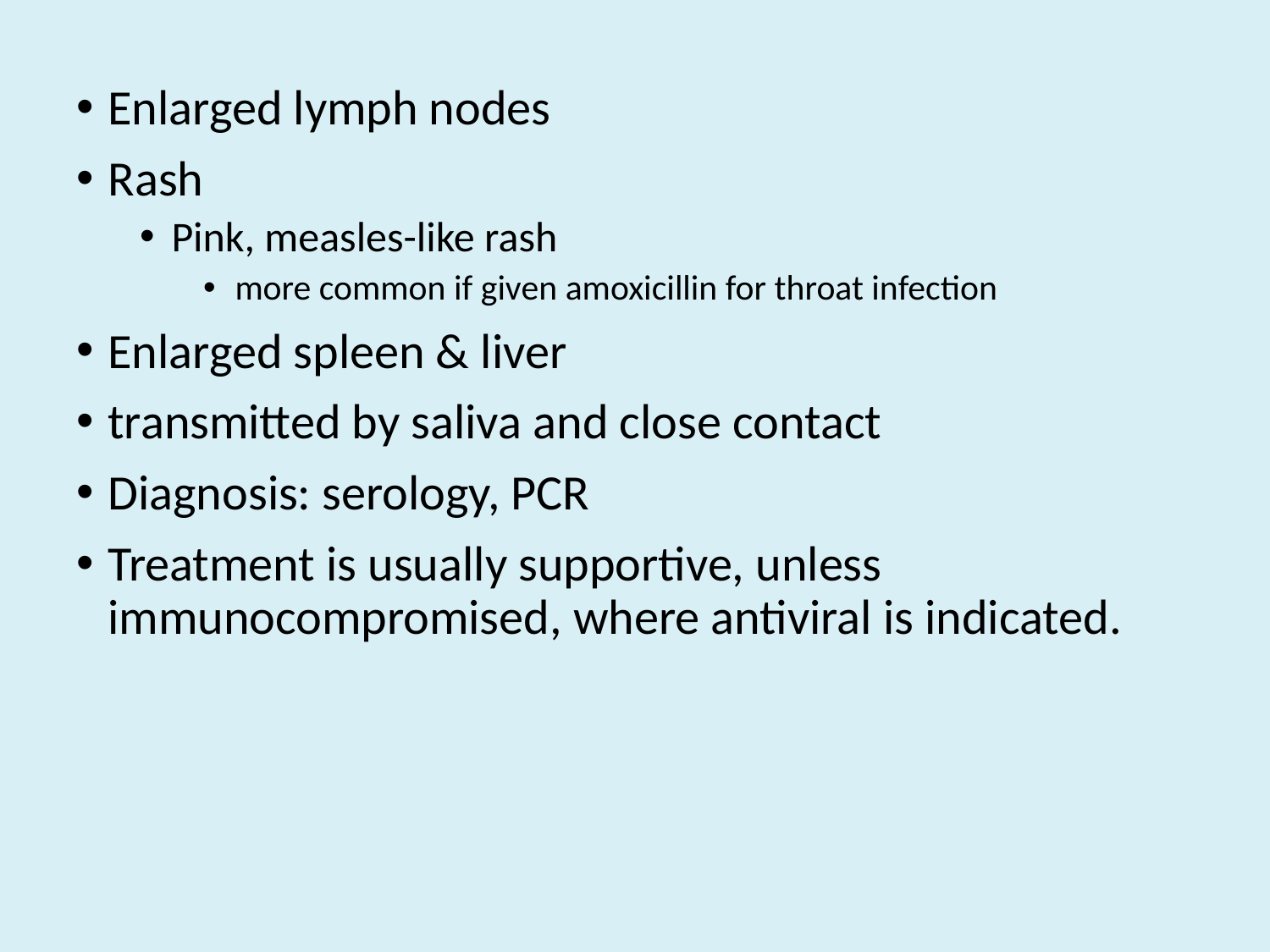

#
Enlarged lymph nodes
Rash
Pink, measles-like rash
more common if given amoxicillin for throat infection
Enlarged spleen & liver
transmitted by saliva and close contact
Diagnosis: serology, PCR
Treatment is usually supportive, unless immunocompromised, where antiviral is indicated.